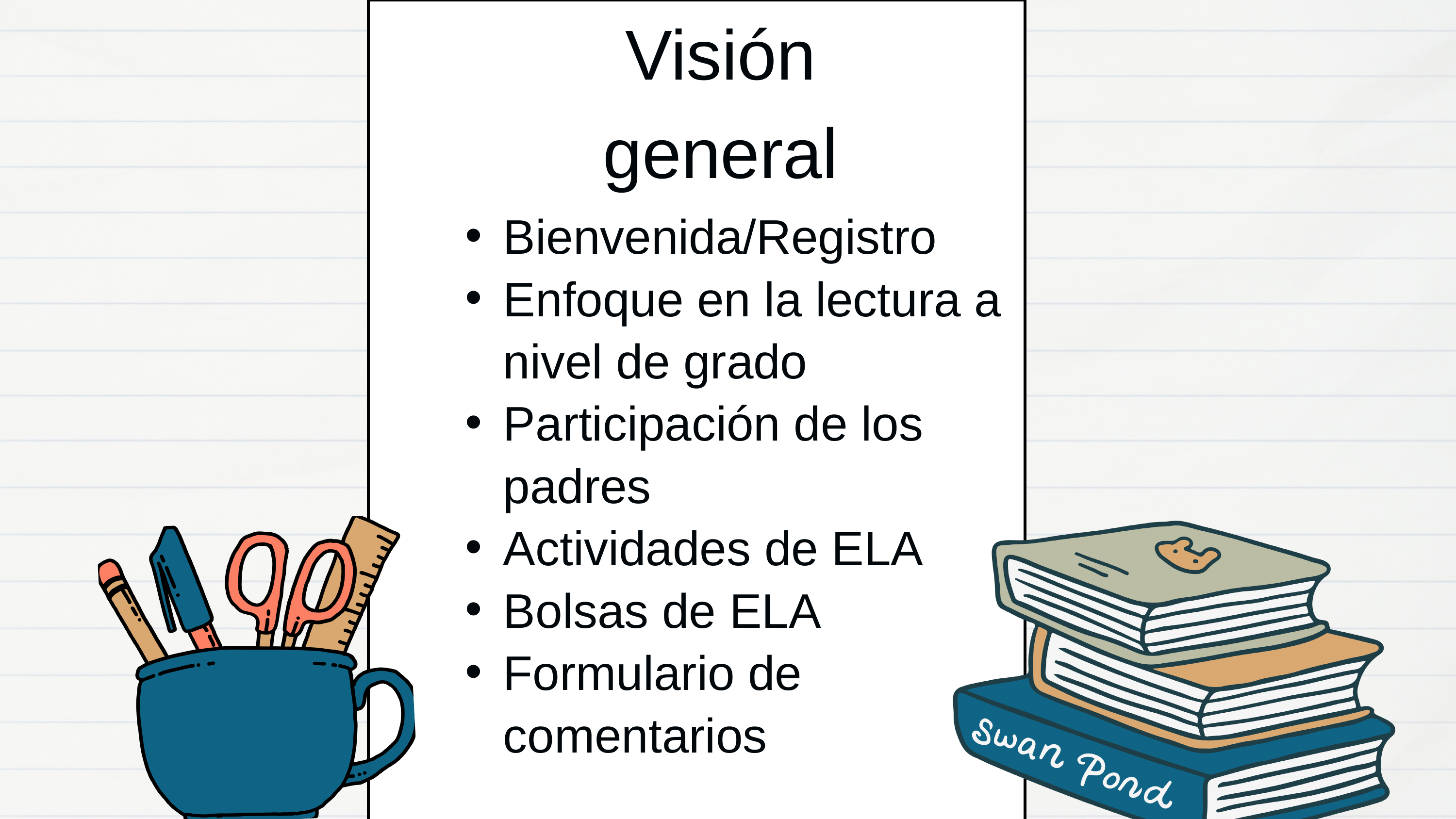

Visión general
Bienvenida/Registro
Enfoque en la lectura a nivel de grado
Participación de los padres
Actividades de ELA
Bolsas de ELA
Formulario de comentarios